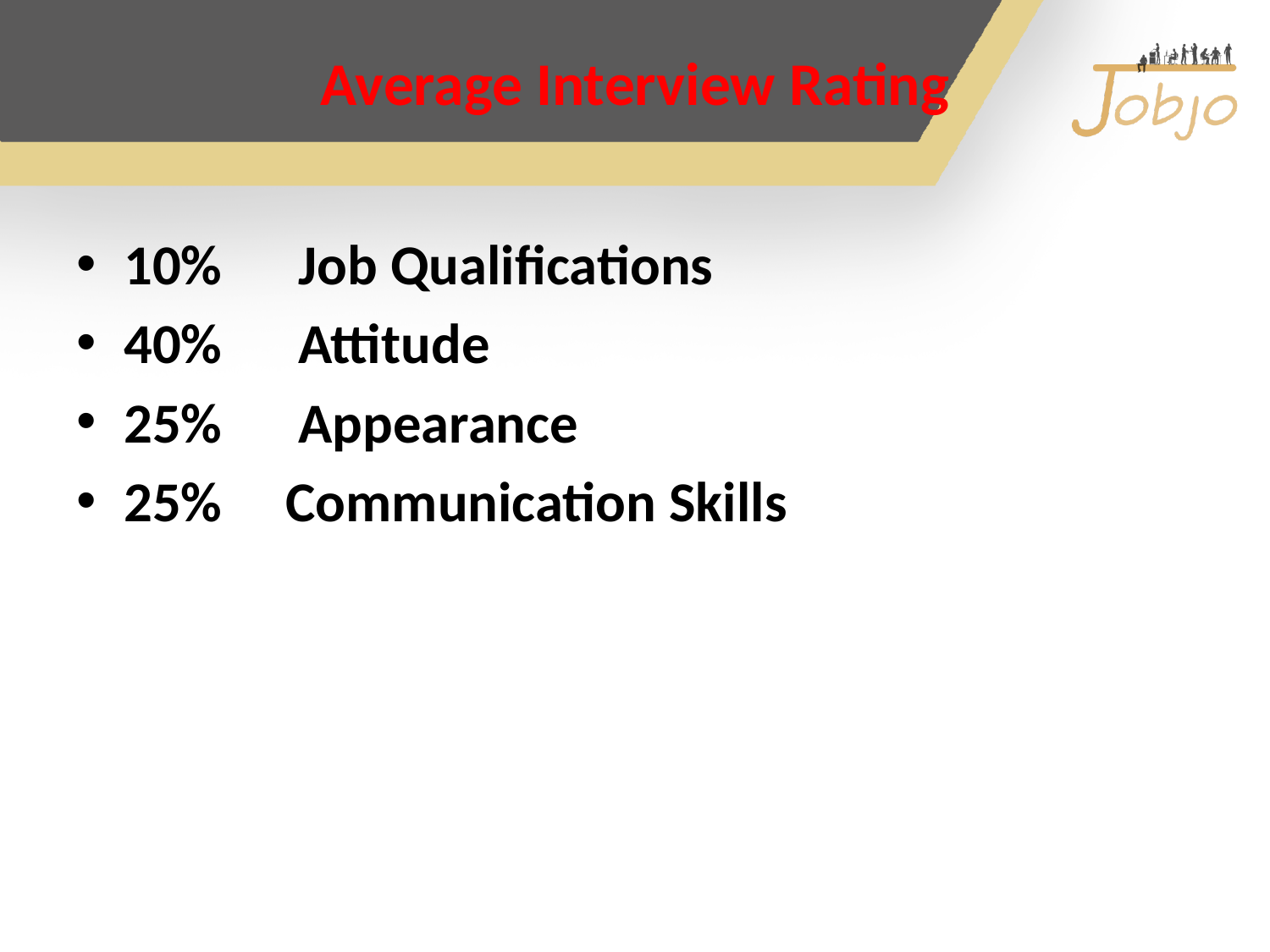

# Average Interview Rating
10%      Job Qualifications
40%      Attitude
25%      Appearance
25%     Communication Skills